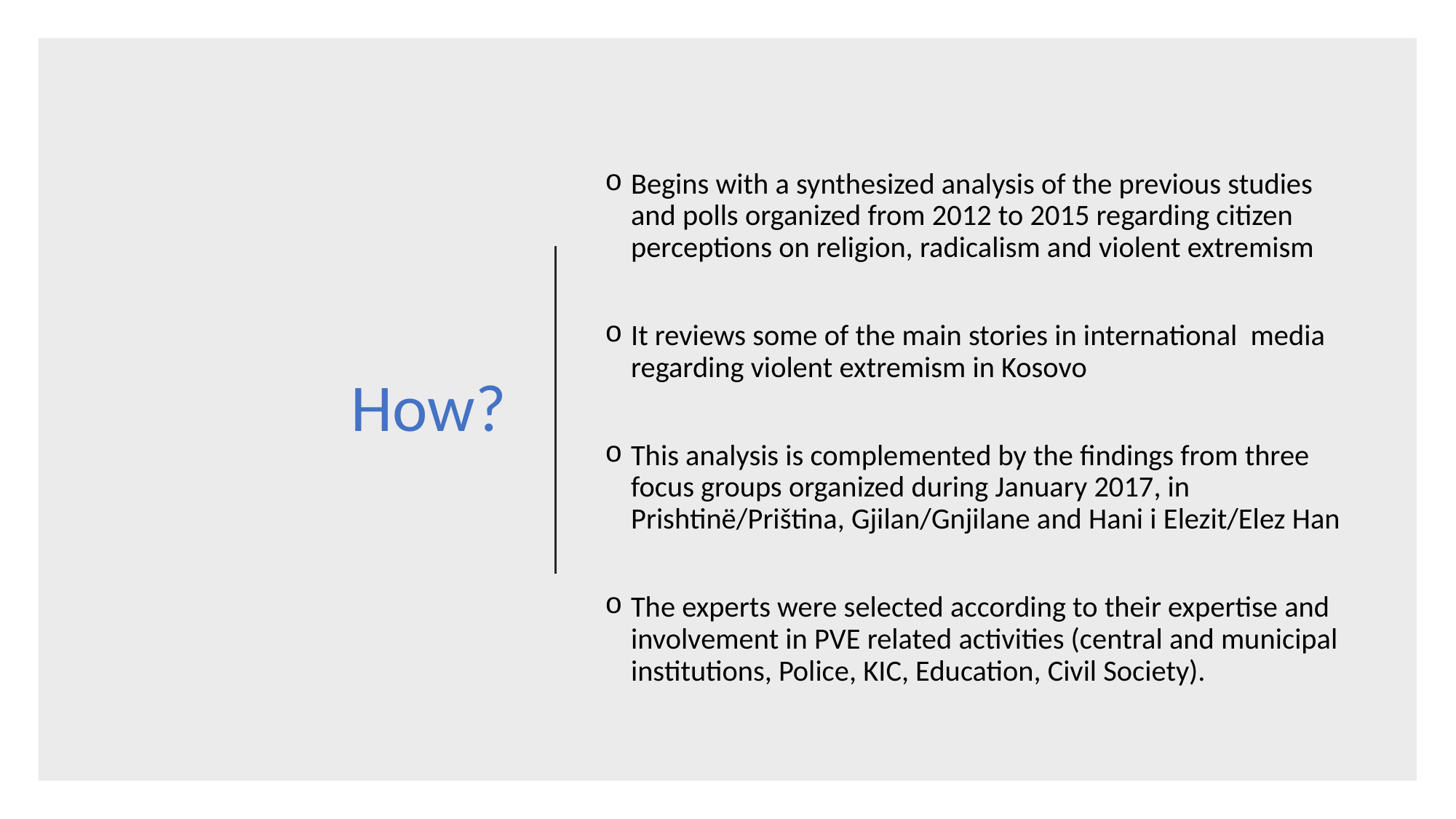

# How?

Begins with a synthesized analysis of the previous studies and polls organized from 2012 to 2015 regarding citizen perceptions on religion, radicalism and violent extremism

It reviews some of the main stories in international  media regarding violent extremism in Kosovo

This analysis is complemented by the findings from three focus groups organized during January 2017, in Prishtinë/Priština, Gjilan/Gnjilane and Hani i Elezit/Elez Han

The experts were selected according to their expertise and involvement in PVE related activities (central and municipal institutions, Police, KIC, Education, Civil Society).